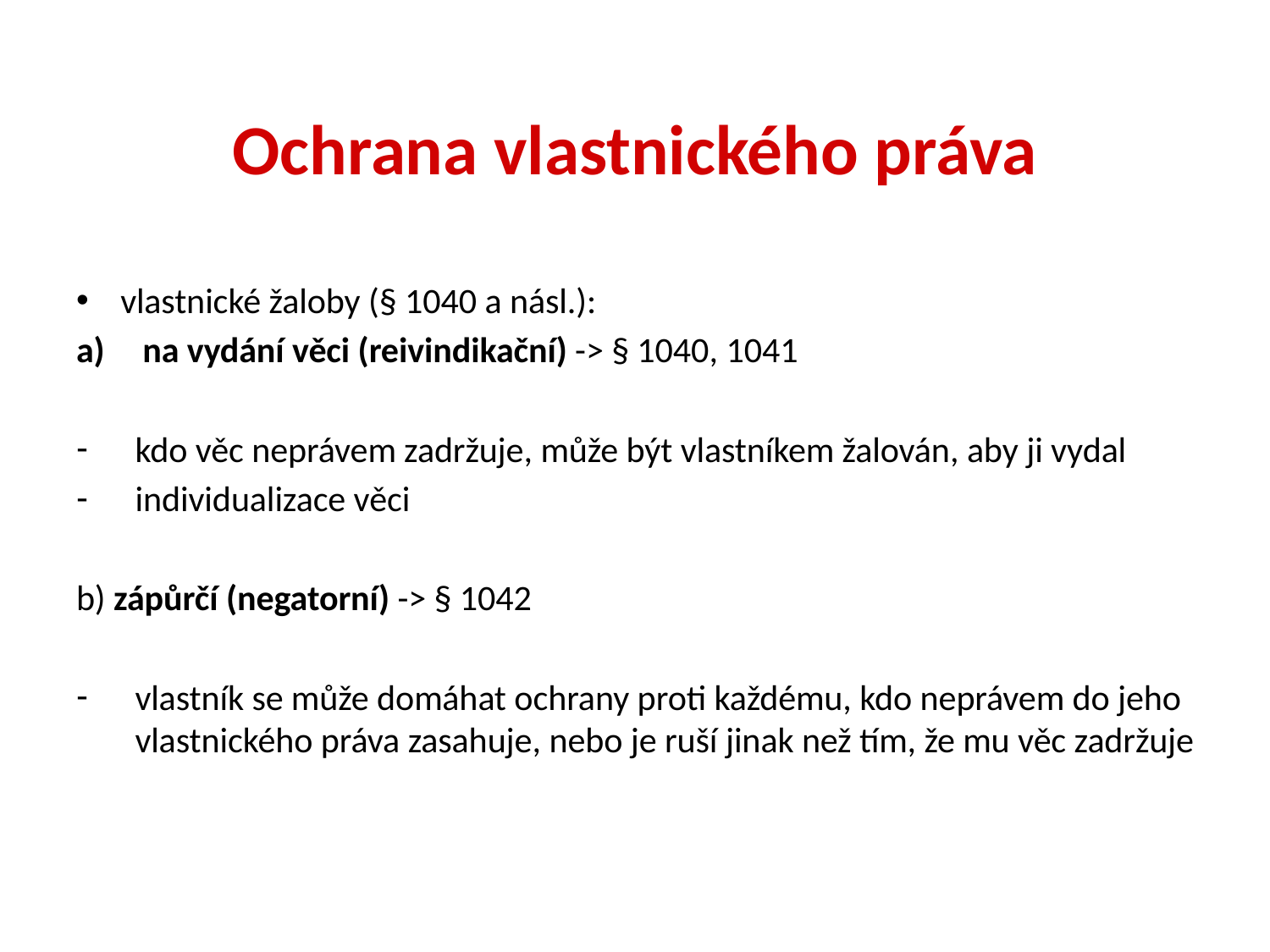

# Ochrana vlastnického práva

vlastnické žaloby (§ 1040 a násl.):
na vydání věci (reivindikační) -> § 1040, 1041

kdo věc neprávem zadržuje, může být vlastníkem žalován, aby ji vydal
individualizace věci

b) zápůrčí (negatorní) -> § 1042

vlastník se může domáhat ochrany proti každému, kdo neprávem do jeho vlastnického práva zasahuje, nebo je ruší jinak než tím, že mu věc zadržuje